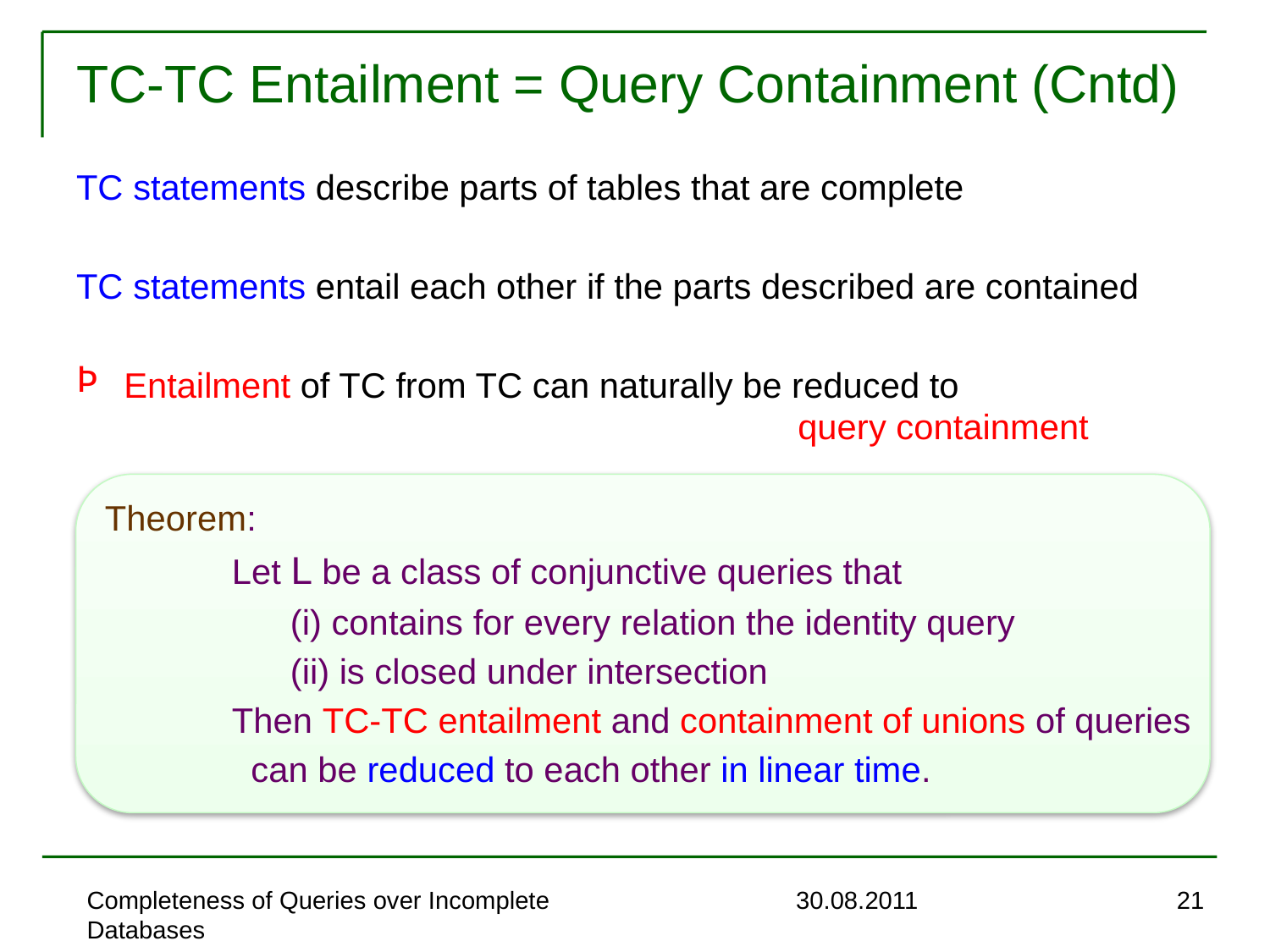

# TC-TC Entailment = Query Containment (Cntd)
TC statements describe parts of tables that are complete

TC statements entail each other if the parts described are contained

Entailment of TC from TC can naturally be reduced to 							    query containment

Theorem:
	Let L be a class of conjunctive queries that
	      (i) contains for every relation the identity query
	      (ii) is closed under intersection
	Then TC-TC entailment and containment of unions of queries
               can be reduced to each other in linear time.
Completeness of Queries over Incomplete Databases
30.08.2011
21